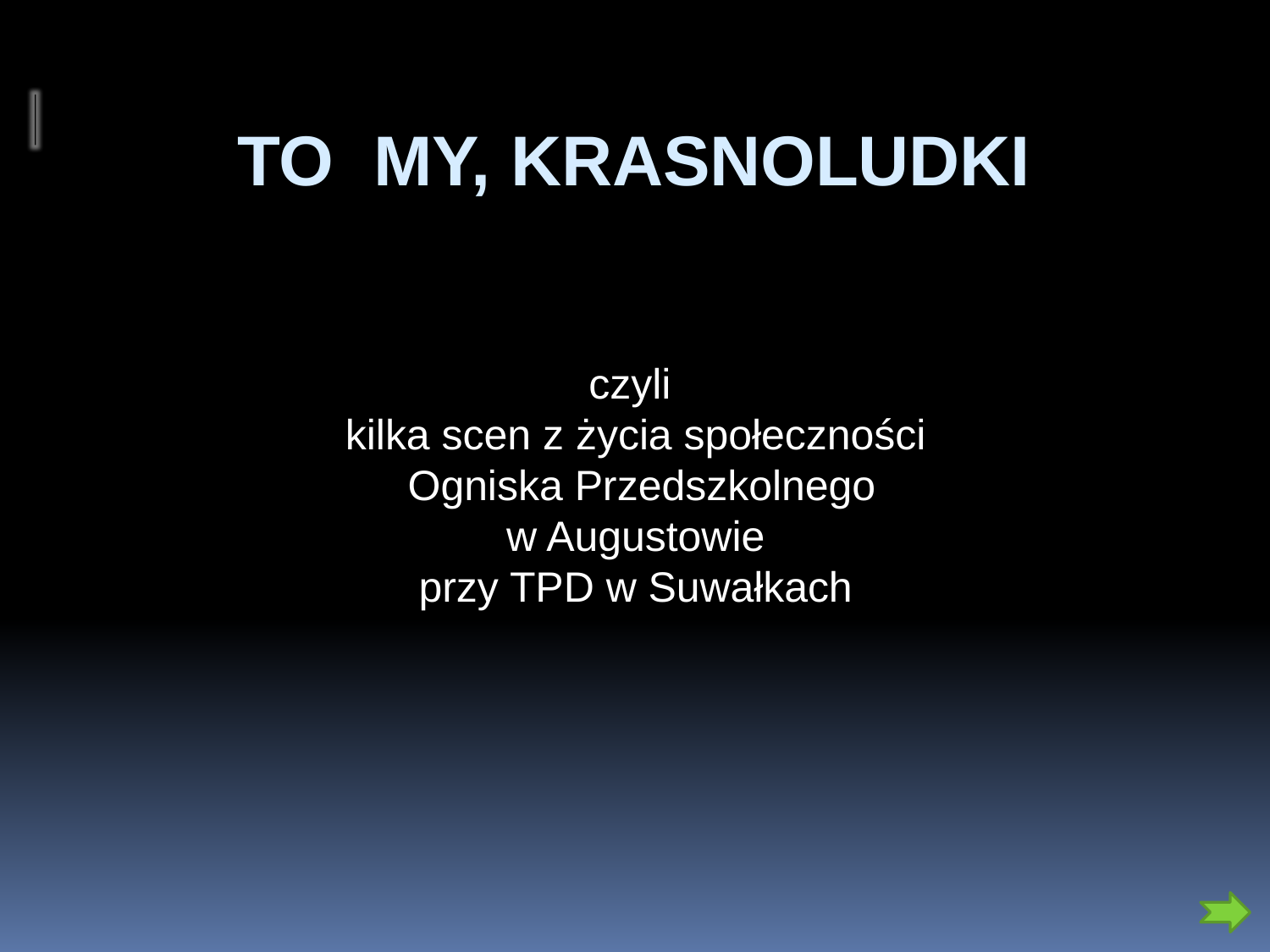

# TO  MY, KRASNOLUDKI
czyli
kilka scen z życia społeczności
 Ogniska Przedszkolnego
w Augustowie
przy TPD w Suwałkach